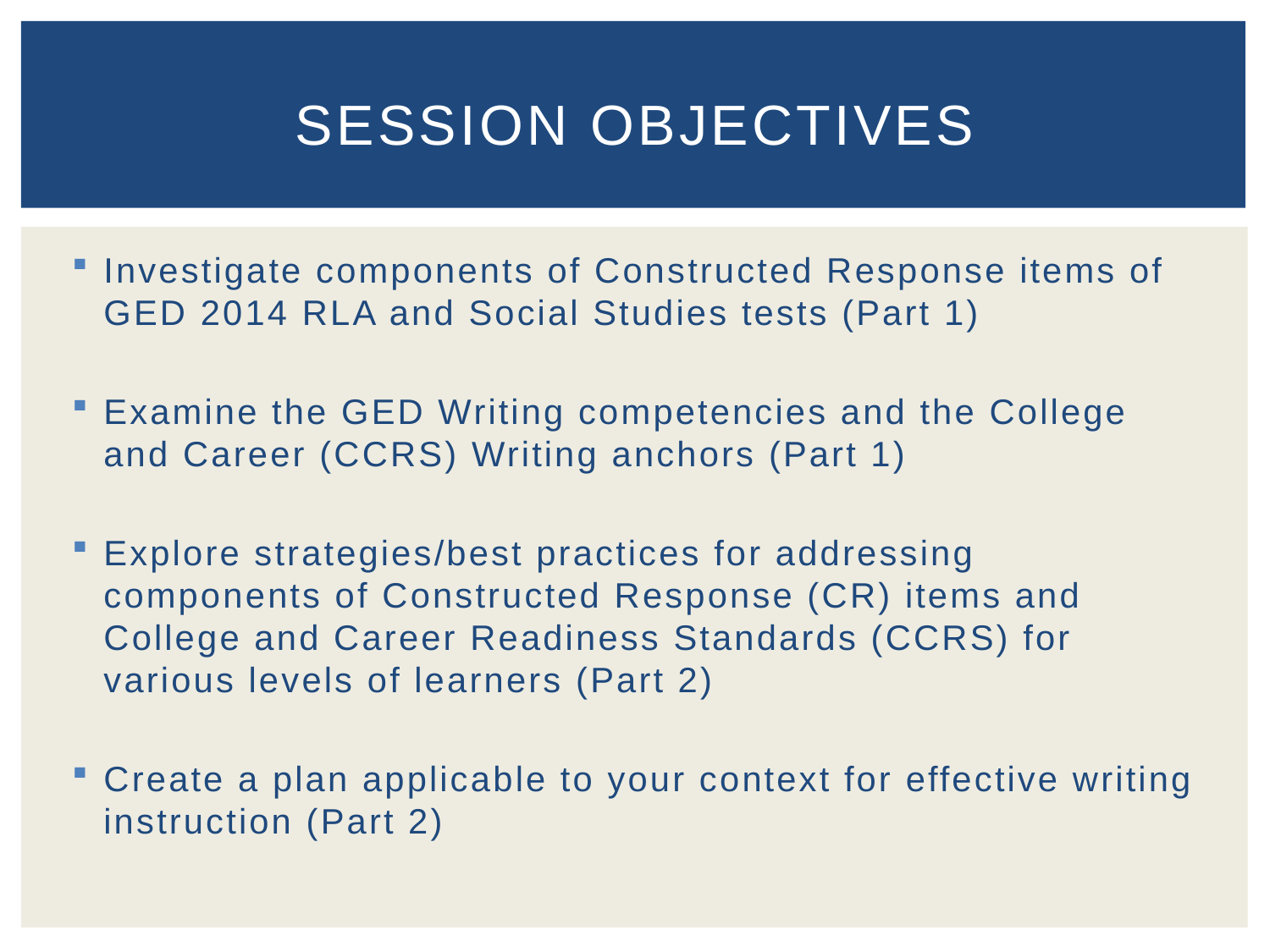

# Session Objectives
Investigate components of Constructed Response items of GED 2014 RLA and Social Studies tests (Part 1)

Examine the GED Writing competencies and the College and Career (CCRS) Writing anchors (Part 1)

Explore strategies/best practices for addressing components of Constructed Response (CR) items and College and Career Readiness Standards (CCRS) for various levels of learners (Part 2)

Create a plan applicable to your context for effective writing instruction (Part 2)